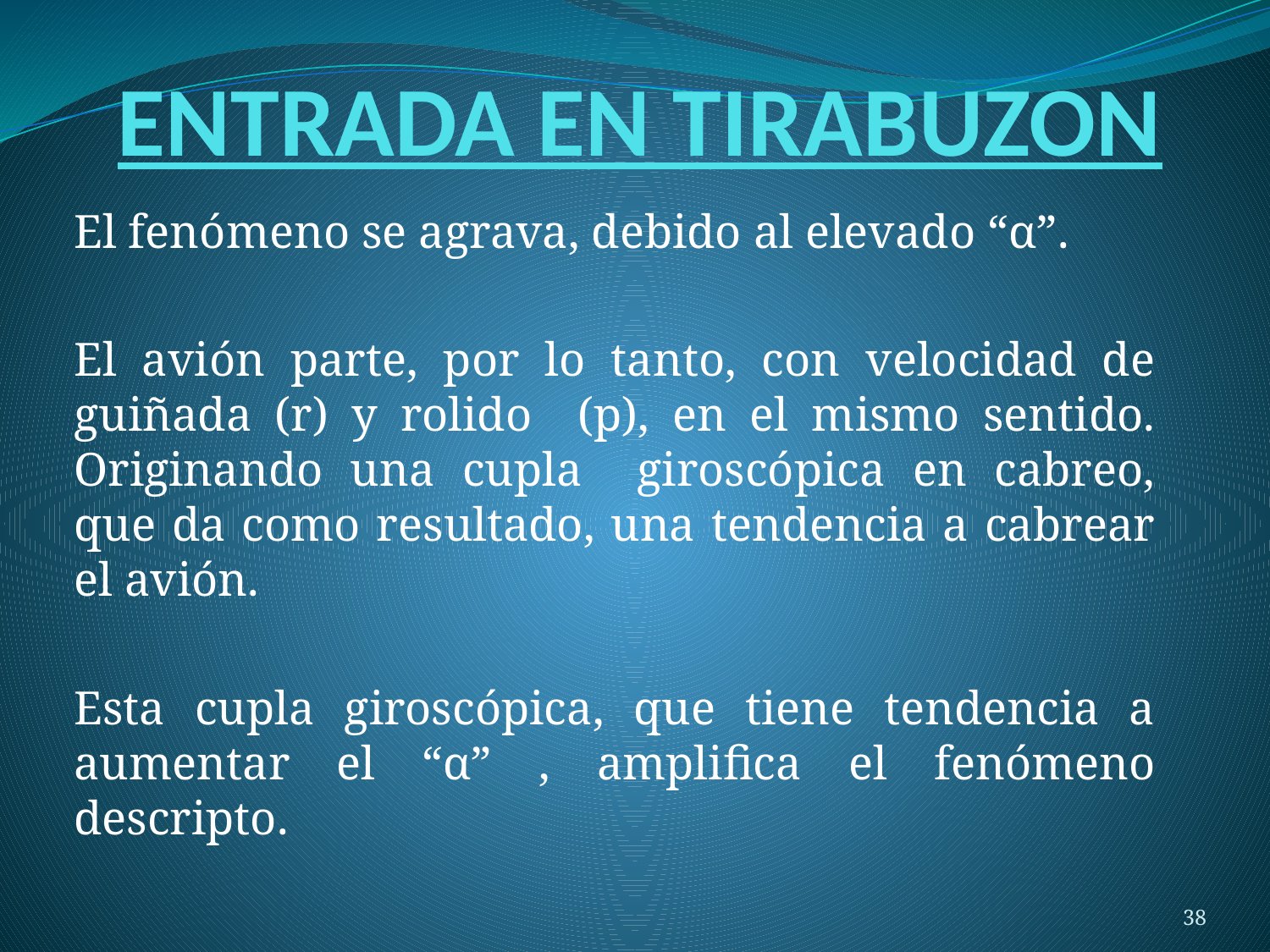

# ENTRADA EN TIRABUZON
El fenómeno se agrava, debido al elevado “α”.

El avión parte, por lo tanto, con velocidad de guiñada (r) y rolido  (p), en el mismo sentido. Originando una cupla  giroscópica en cabreo, que da como resultado, una tendencia a cabrear el avión.

Esta cupla giroscópica, que tiene tendencia a aumentar el “α” , amplifica el fenómeno descripto.
38